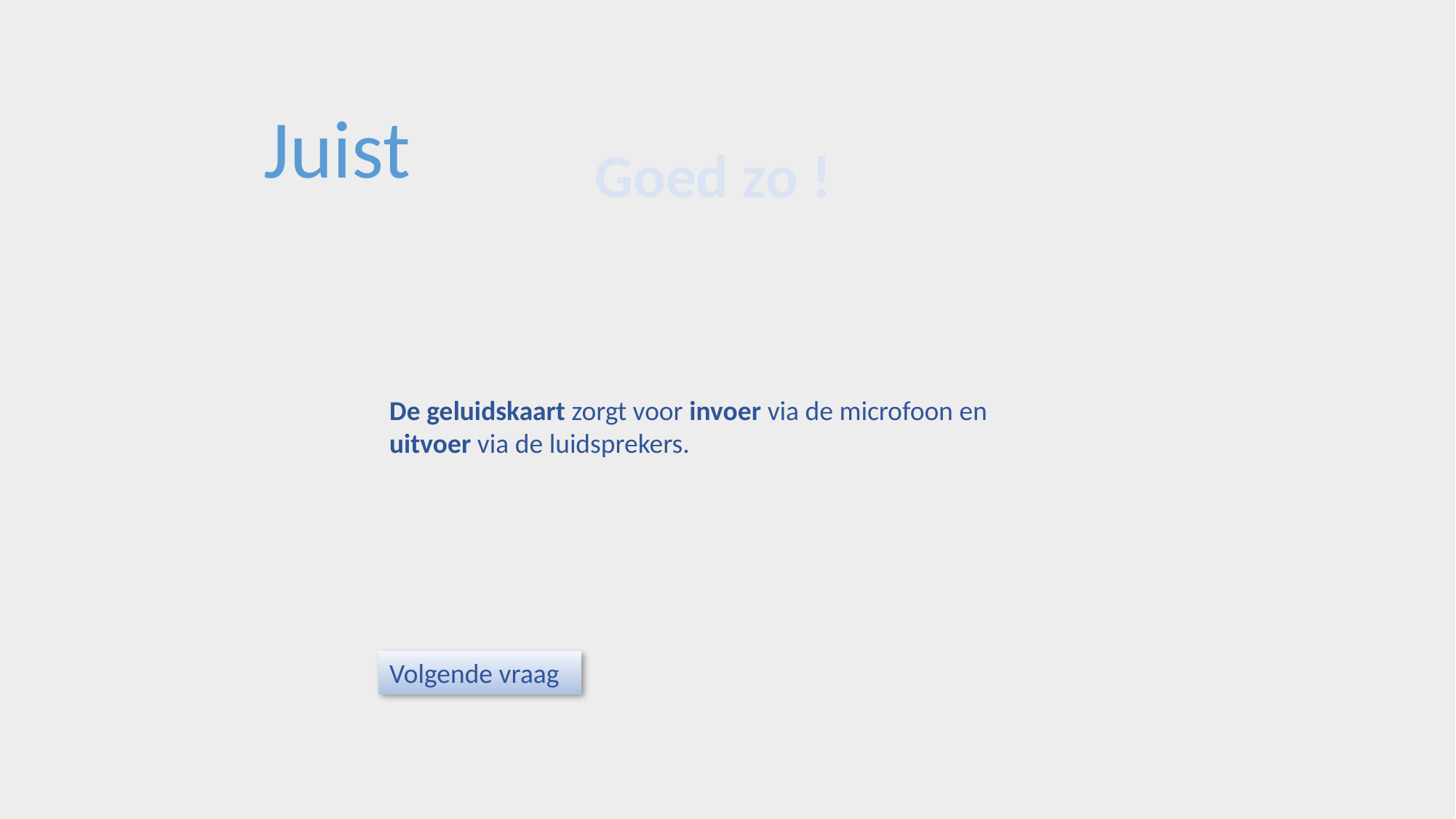

Juist
Goed zo !
De geluidskaart zorgt voor invoer via de microfoon en uitvoer via de luidsprekers.
Volgende vraag